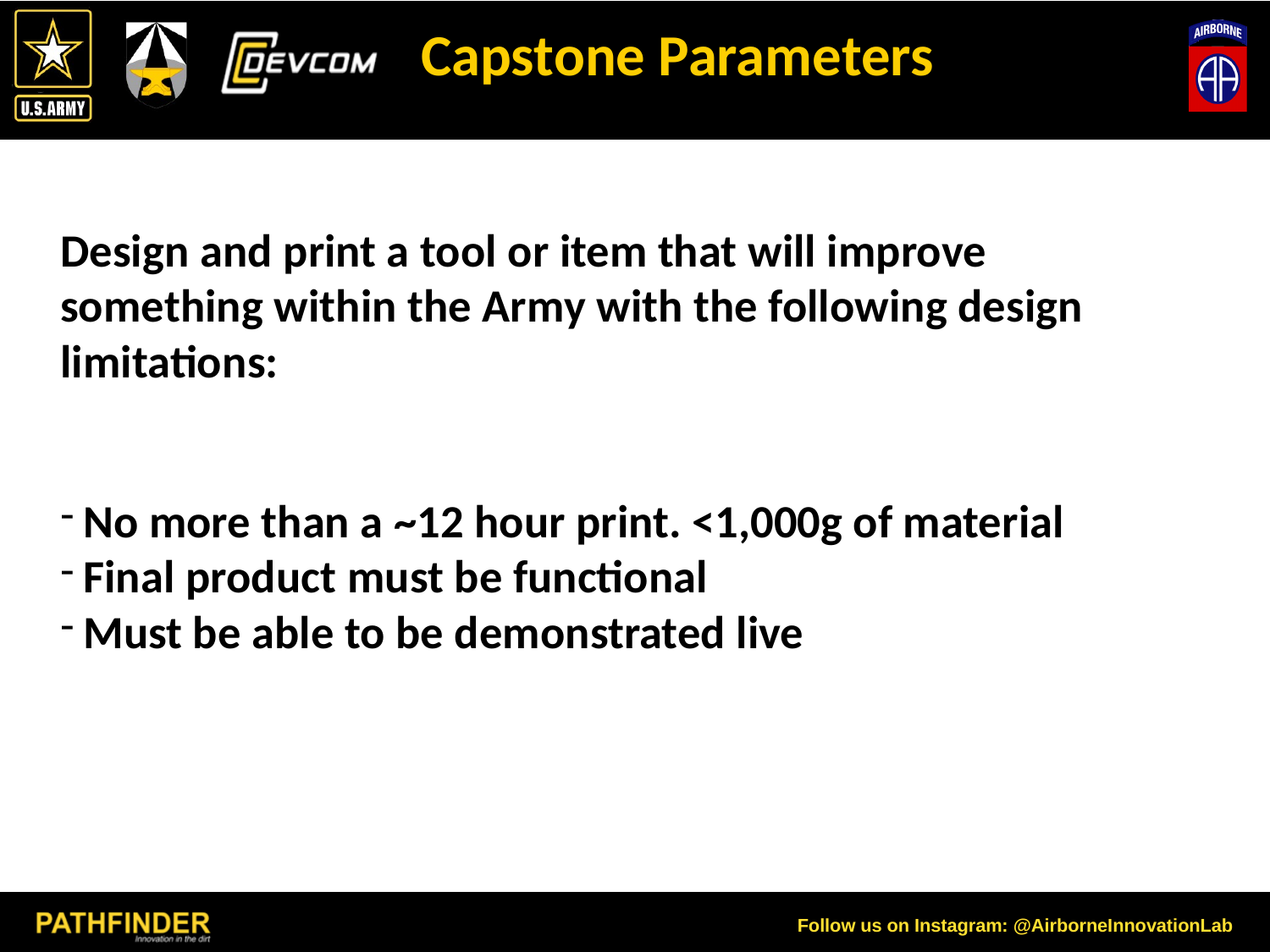

# Capstone Parameters
Design and print a tool or item that will improve something within the Army with the following design limitations:

No more than a ~12 hour print. <1,000g of material
Final product must be functional
Must be able to be demonstrated live